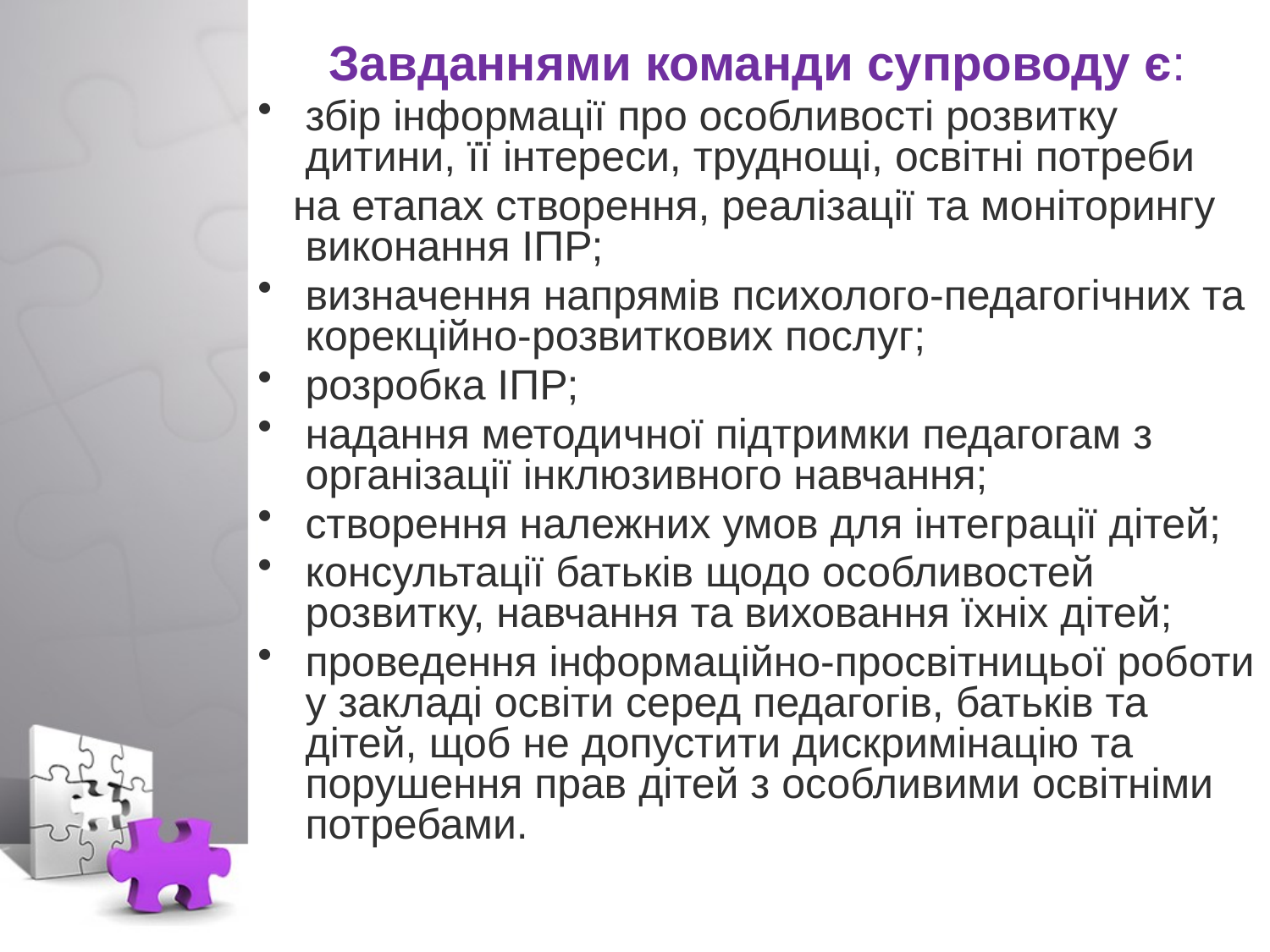

Завданнями команди супроводу є:
збір інформації про особливості розвитку дитини, її інтереси, труднощі, освітні потреби
   на етапах створення, реалізації та моніторингу виконання ІПР;
визначення напрямів психолого-педагогічних та корекційно-розвиткових послуг;
розробка ІПР;
надання методичної підтримки педагогам з організації інклюзивного навчання;
створення належних умов для інтеграції дітей;
консультації батьків щодо особливостей розвитку, навчання та виховання їхніх дітей;
проведення інформаційно-просвітницьої роботи у закладі освіти серед педагогів, батьків та дітей, щоб не допустити дискримінацію та порушення прав дітей з особливими освітніми потребами.